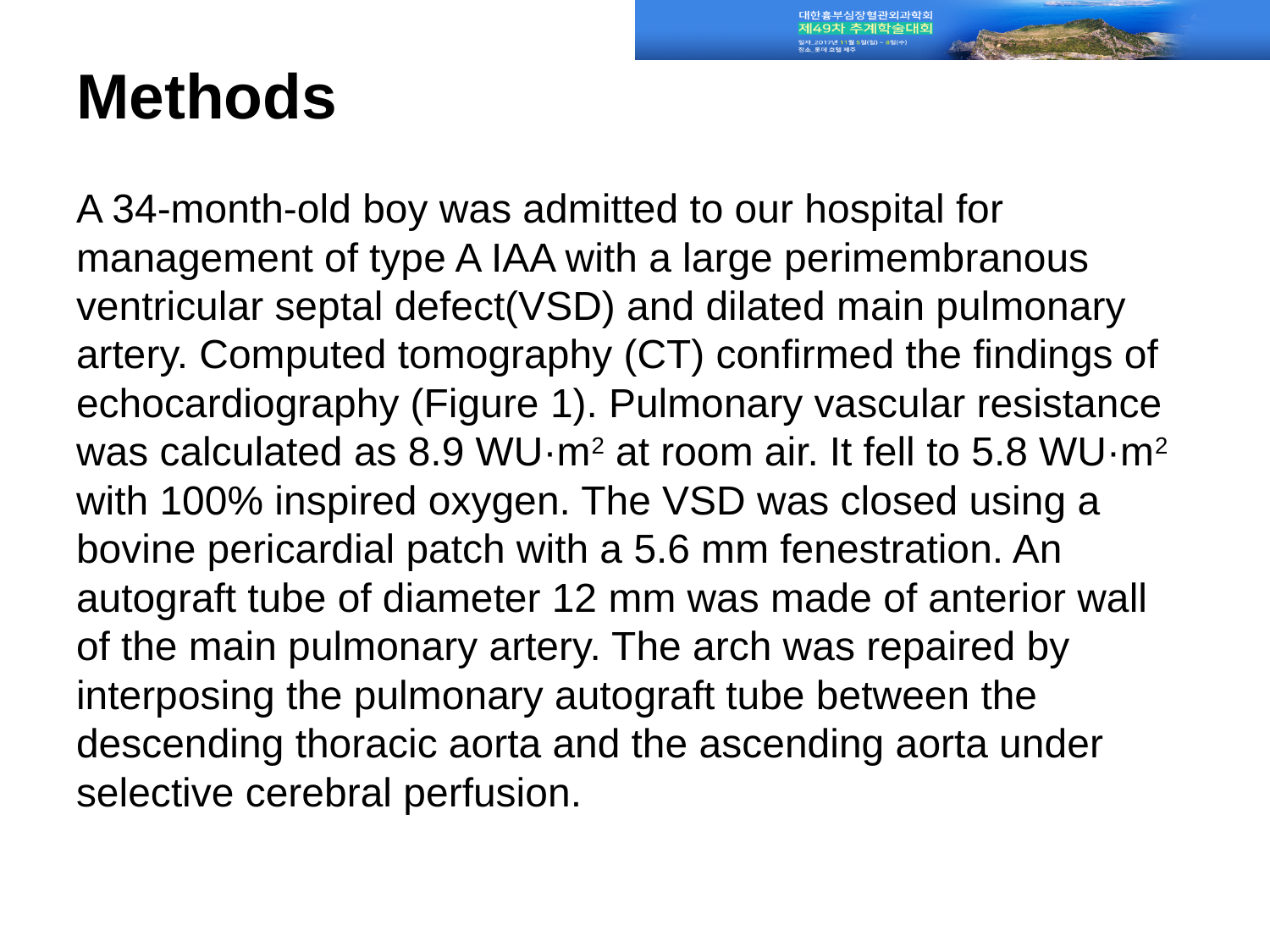

# Methods
A 34-month-old boy was admitted to our hospital for management of type A IAA with a large perimembranous ventricular septal defect(VSD) and dilated main pulmonary artery. Computed tomography (CT) confirmed the findings of echocardiography (Figure 1). Pulmonary vascular resistance was calculated as 8.9 WU·m2 at room air. It fell to 5.8 WU·m2 with 100% inspired oxygen. The VSD was closed using a bovine pericardial patch with a 5.6 mm fenestration. An autograft tube of diameter 12 mm was made of anterior wall of the main pulmonary artery. The arch was repaired by interposing the pulmonary autograft tube between the descending thoracic aorta and the ascending aorta under selective cerebral perfusion.